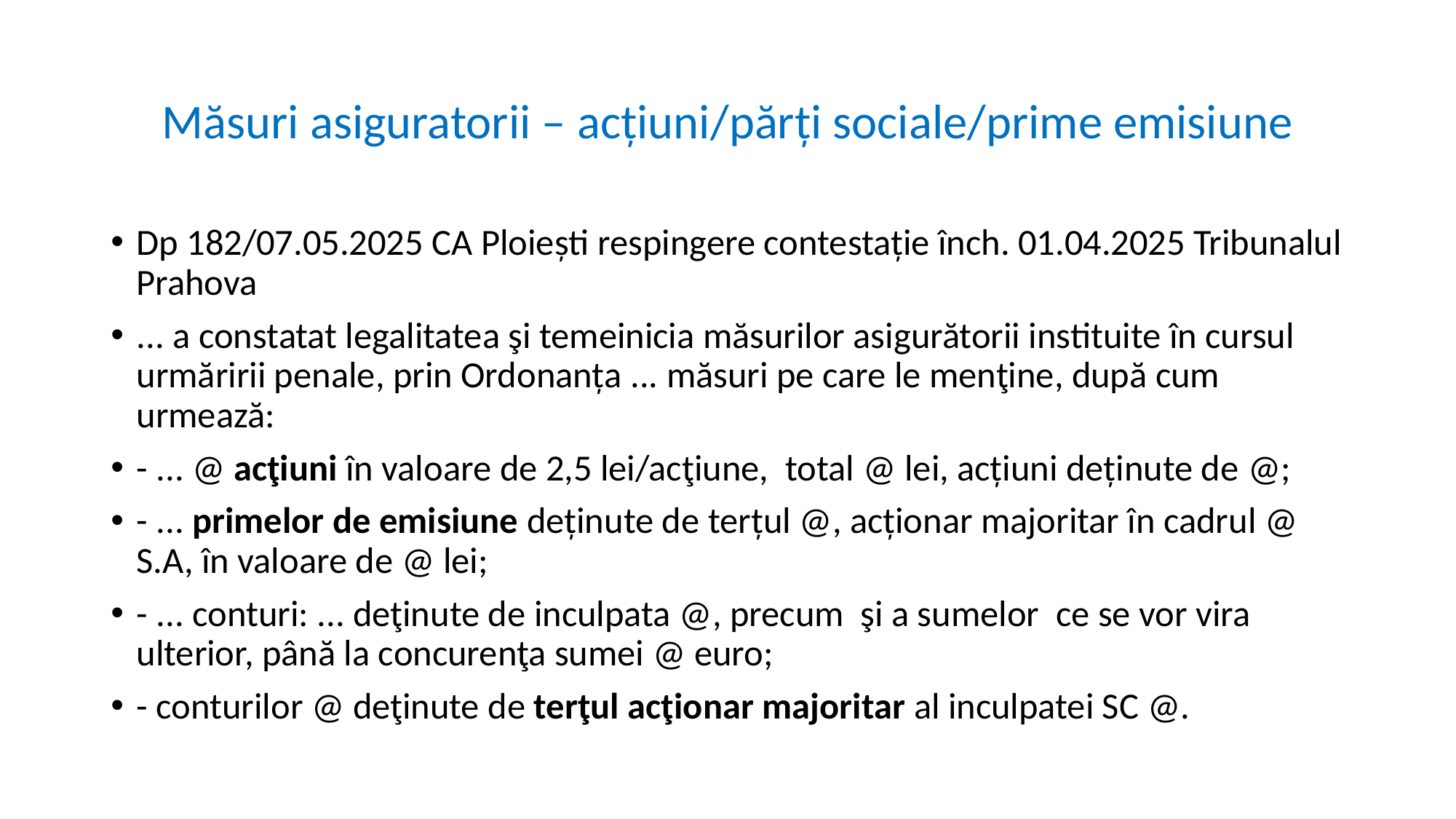

# Măsuri asiguratorii – acțiuni/părți sociale/prime emisiune
Dp 182/07.05.2025 CA Ploiești respingere contestație înch. 01.04.2025 Tribunalul Prahova
... a constatat legalitatea şi temeinicia măsurilor asigurătorii instituite în cursul urmăririi penale, prin Ordonanța ... măsuri pe care le menţine, după cum urmează:
- ... @ acţiuni în valoare de 2,5 lei/acţiune,  total @ lei, acțiuni deținute de @;
- ... primelor de emisiune deținute de terțul @, acționar majoritar în cadrul @ S.A, în valoare de @ lei;
- ... conturi: ... deţinute de inculpata @, precum  şi a sumelor  ce se vor vira ulterior, până la concurenţa sumei @ euro;
- conturilor @ deţinute de terţul acţionar majoritar al inculpatei SC @.